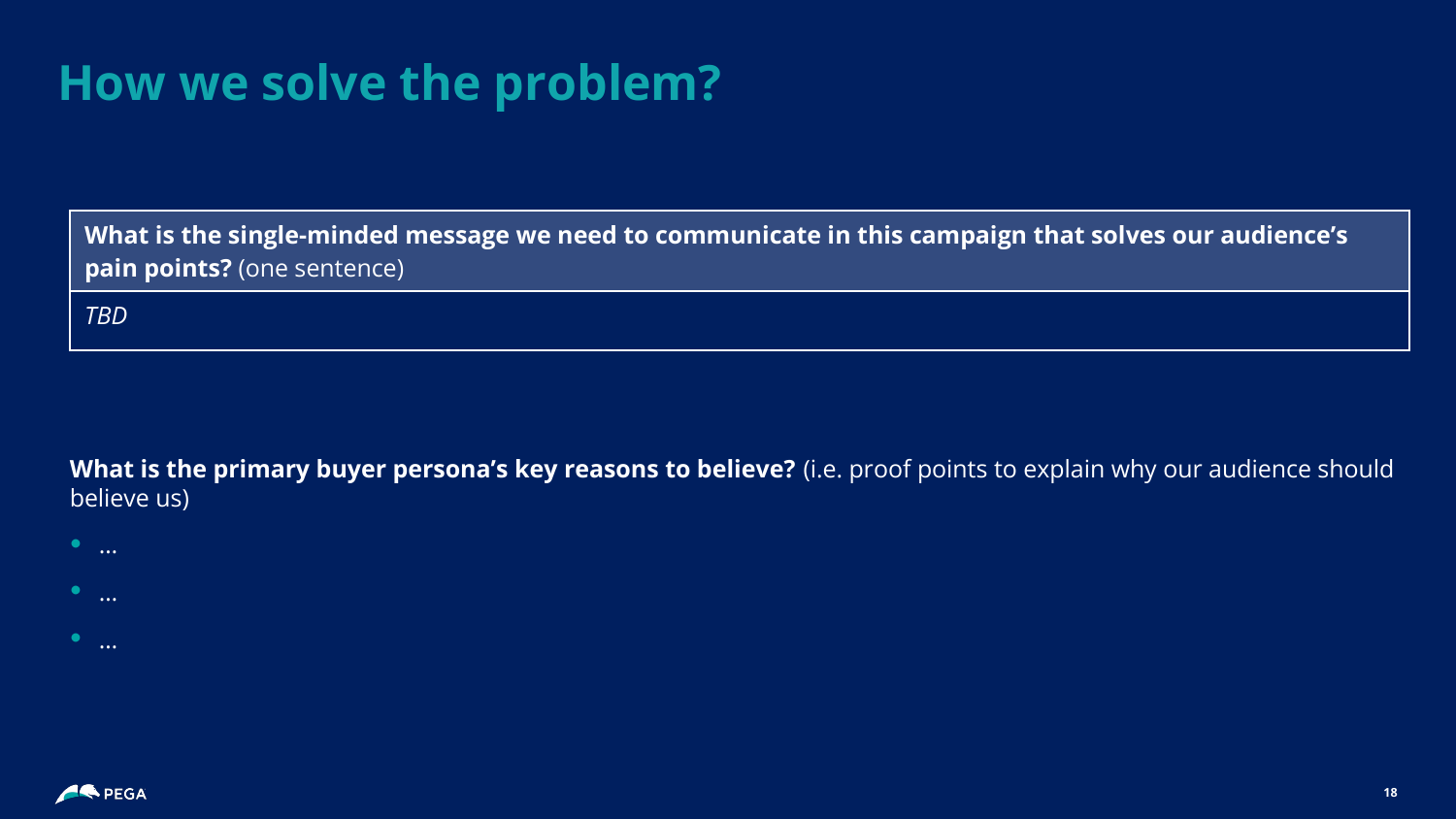

# How we solve the problem?
| What is the single-minded message we need to communicate in this campaign that solves our audience’s pain points? (one sentence) |
| --- |
| TBD |
What is the primary buyer persona’s key reasons to believe? (i.e. proof points to explain why our audience should believe us)
…
…
…
18